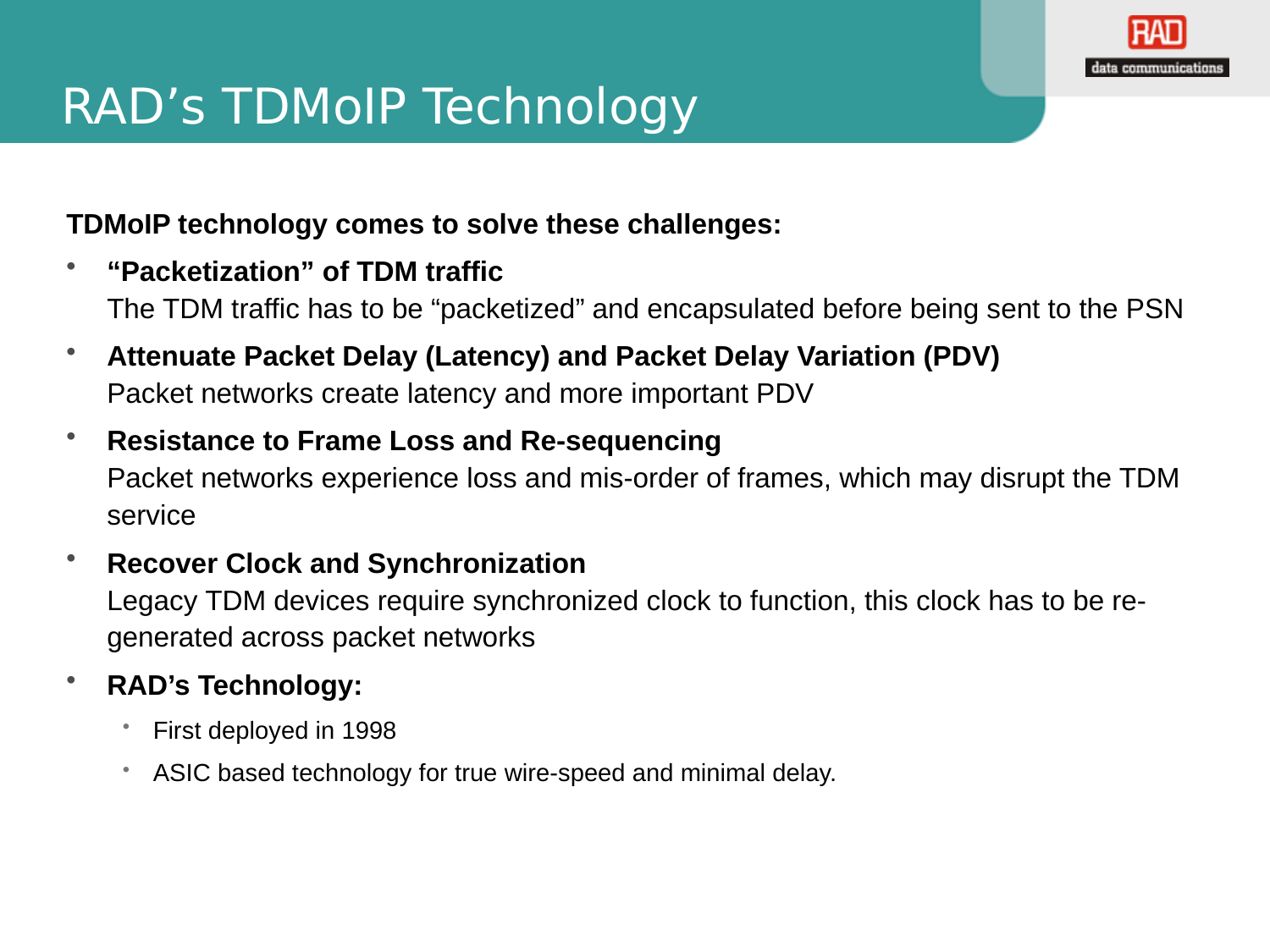

# RAD’s TDMoIP Technology
TDMoIP technology comes to solve these challenges:
“Packetization” of TDM traffic
The TDM traffic has to be “packetized” and encapsulated before being sent to the PSN
Attenuate Packet Delay (Latency) and Packet Delay Variation (PDV)
Packet networks create latency and more important PDV
Resistance to Frame Loss and Re-sequencing
Packet networks experience loss and mis-order of frames, which may disrupt the TDM service
Recover Clock and Synchronization
Legacy TDM devices require synchronized clock to function, this clock has to be re-generated across packet networks
RAD’s Technology:
First deployed in 1998
ASIC based technology for true wire-speed and minimal delay.